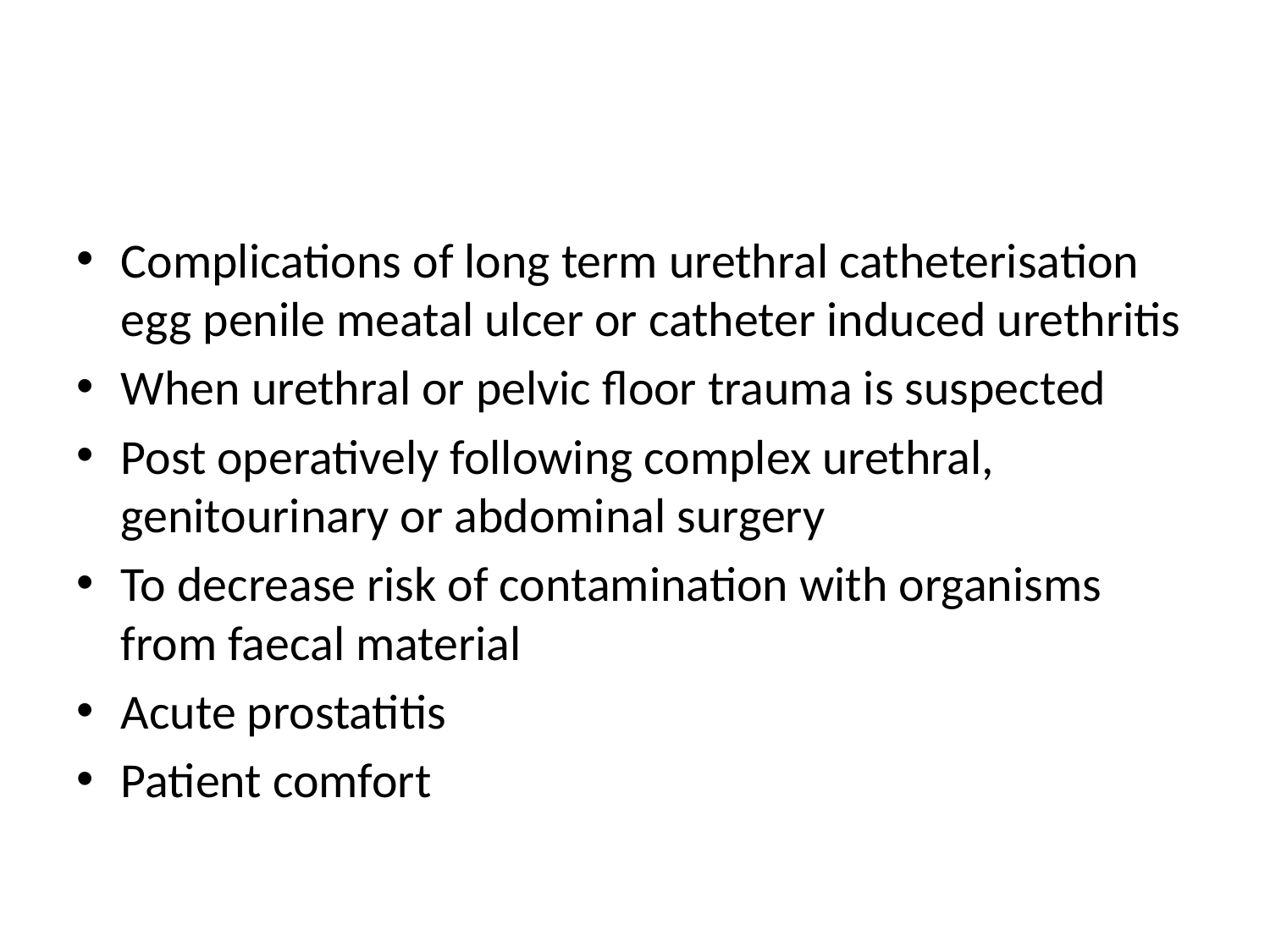

#
Complications of long term urethral catheterisation egg penile meatal ulcer or catheter induced urethritis
When urethral or pelvic floor trauma is suspected
Post operatively following complex urethral, genitourinary or abdominal surgery
To decrease risk of contamination with organisms from faecal material
Acute prostatitis
Patient comfort